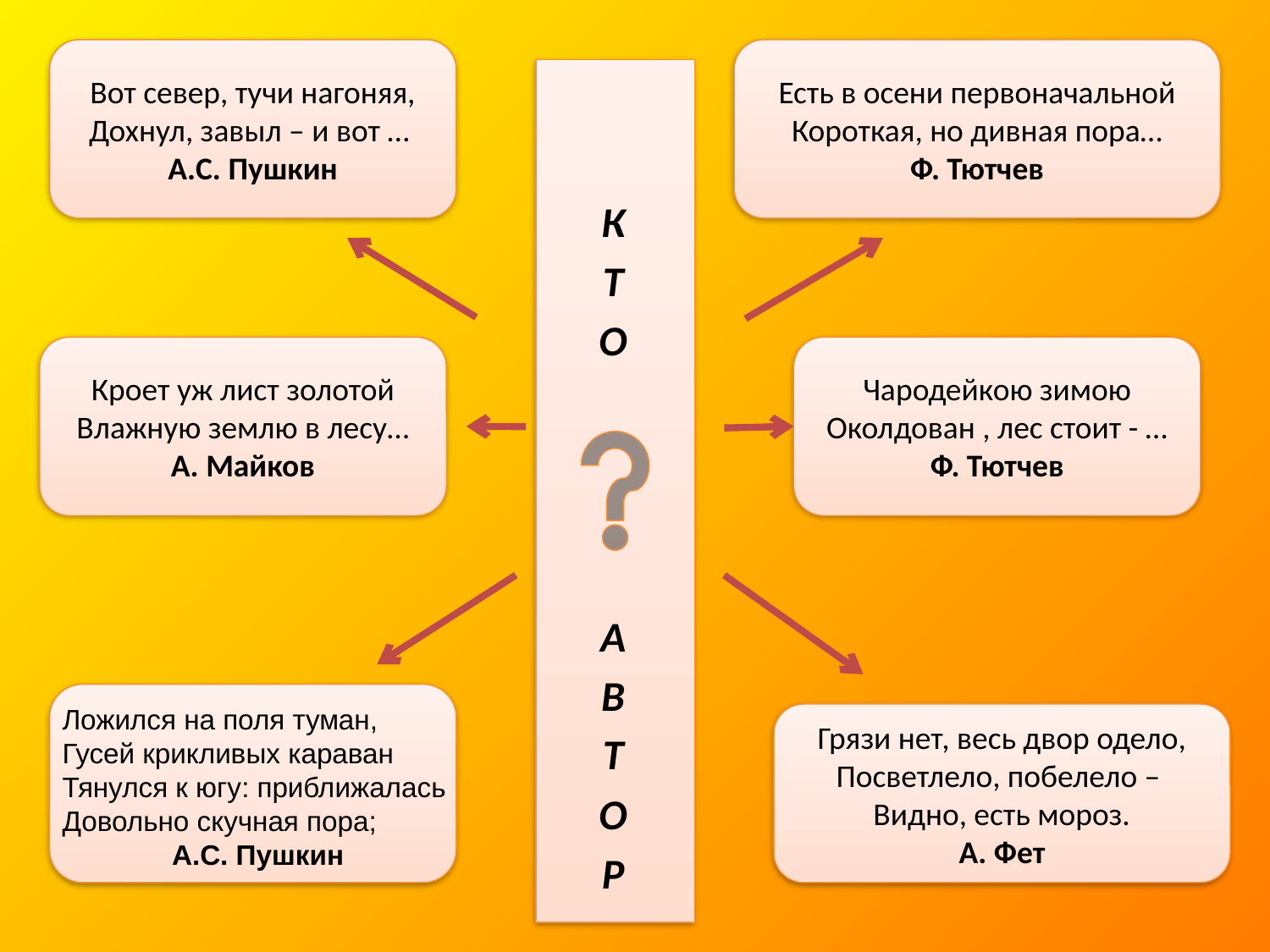

Вот север, тучи нагоняя,
Дохнул, завыл – и вот …
А.С. Пушкин
Есть в осени первоначальной
Короткая, но дивная пора…
Ф. Тютчев

К
Т
О

А
В
Т
О
Р

Кроет уж лист золотой
Влажную землю в лесу…
А. Майков
Чародейкою зимою
Околдован , лес стоит - …
Ф. Тютчев

Ложился на поля туман,
Гусей крикливых караван
Тянулся к югу: приближалась
Довольно скучная пора;
              А.С. Пушкин

Грязи нет, весь двор одело,
Посветлело, побелело –
Видно, есть мороз.
А. Фет